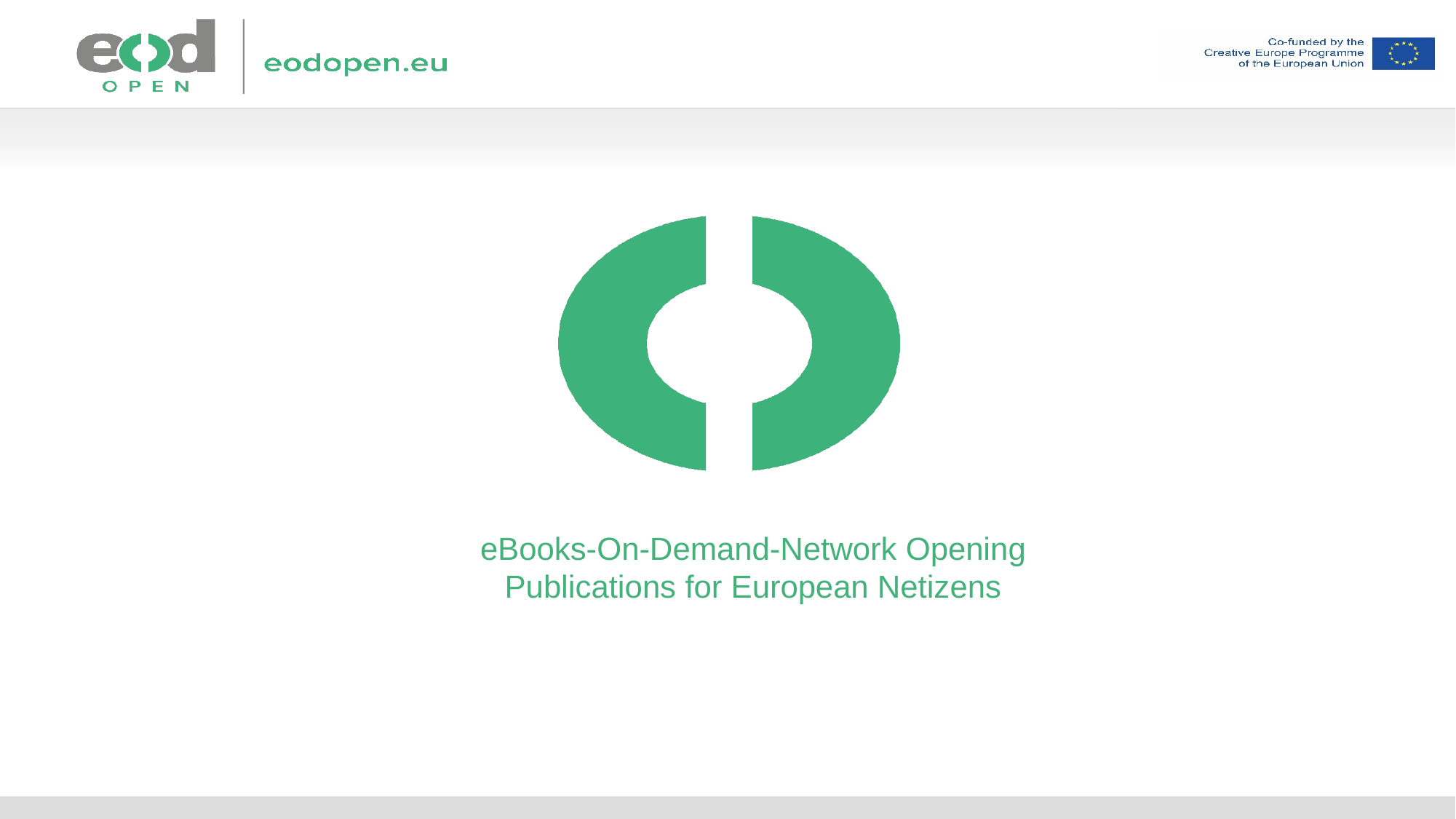

# eBooks-On-Demand-Network Opening Publications for European Netizens